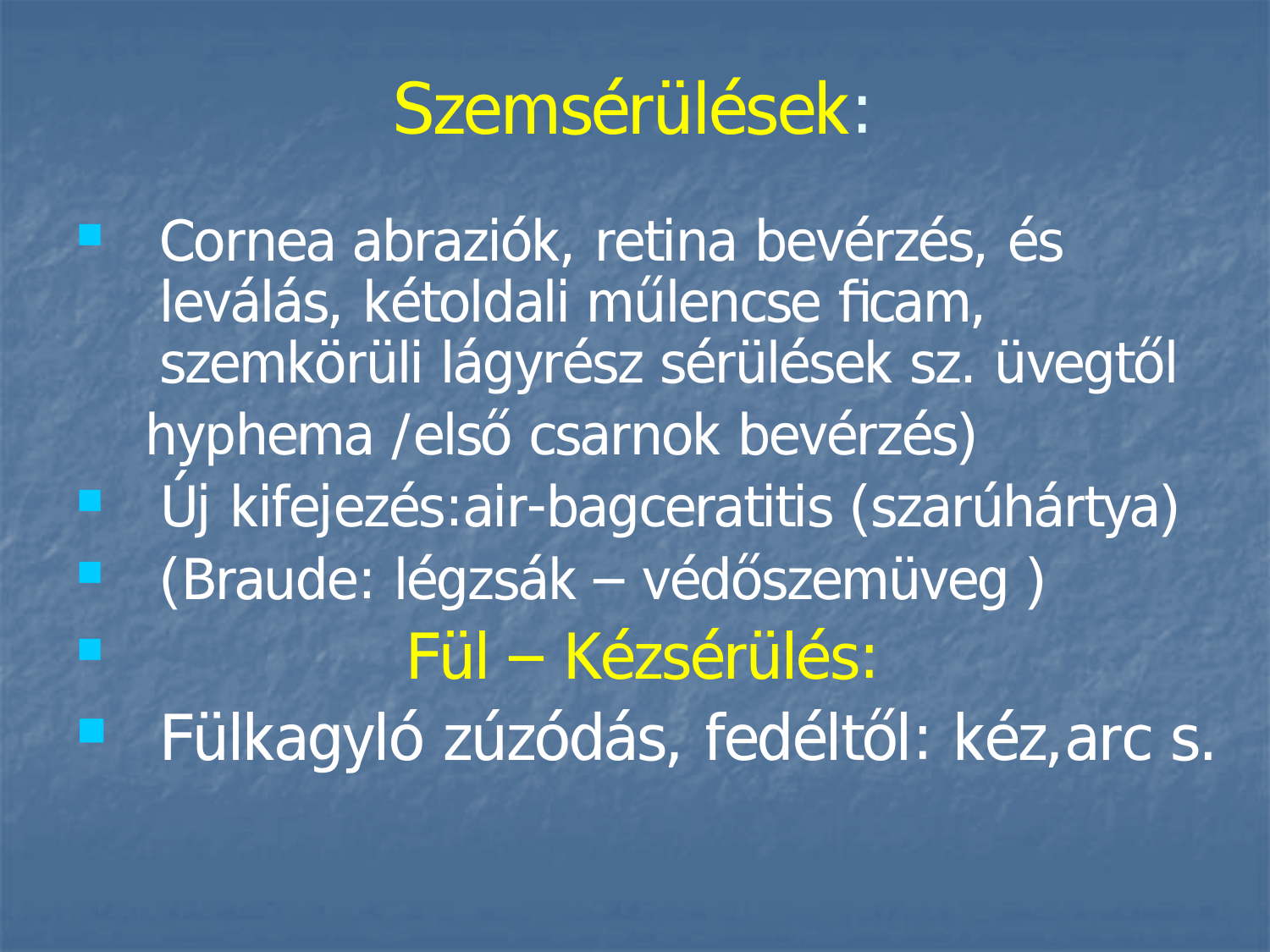

# Szemsérülések:
Cornea abraziók, retina bevérzés, és leválás, kétoldali műlencse ficam, szemkörüli lágyrész sérülések sz. üvegtől
    hyphema /első csarnok bevérzés)
Új kifejezés:air-bagceratitis (szarúhártya)
(Braude: légzsák – védőszemüveg )
              Fül – Kézsérülés:
Fülkagyló zúzódás, fedéltől: kéz,arc s.